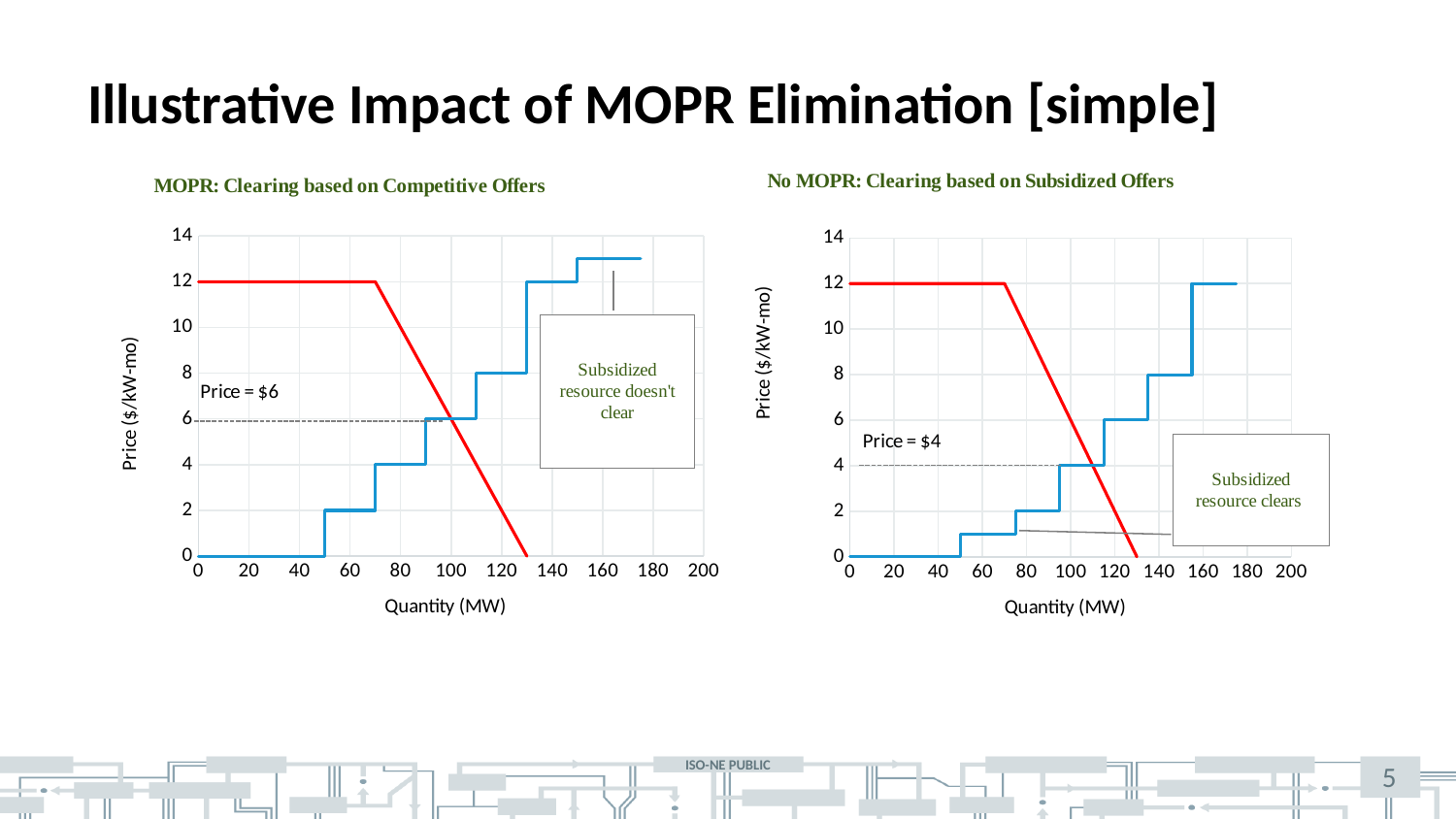

# Illustrative Impact of MOPR Elimination [simple]

### Chart

| Category |  |  |
|---|---|---|

### Chart

| Category |  |  |
|---|---|---|
5